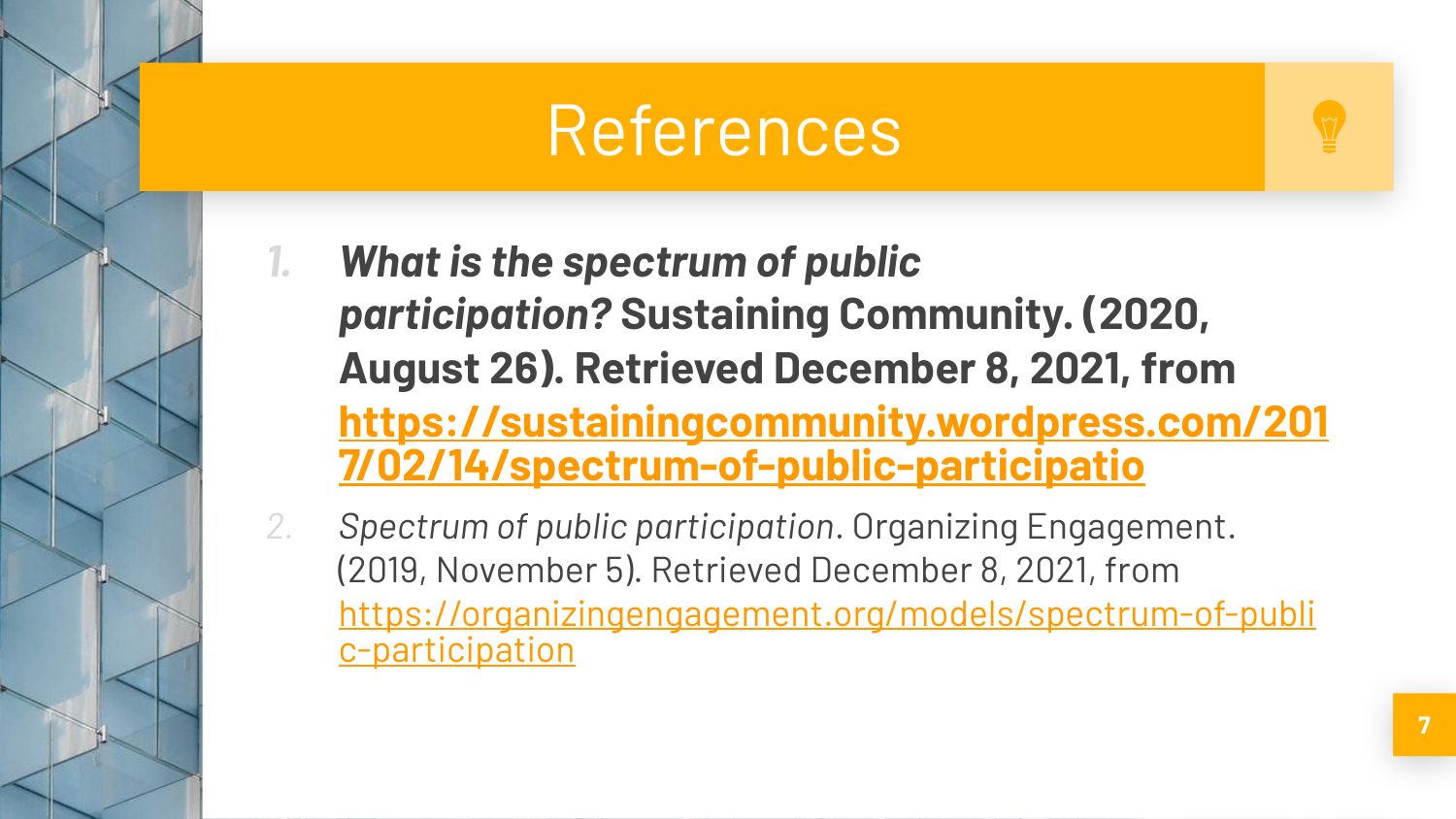

# References

What is the spectrum of public participation? Sustaining Community. (2020, August 26). Retrieved December 8, 2021, from https://sustainingcommunity.wordpress.com/2017/02/14/spectrum-of-public-participatio
Spectrum of public participation. Organizing Engagement. (2019, November 5). Retrieved December 8, 2021, from https://organizingengagement.org/models/spectrum-of-public-participation

7